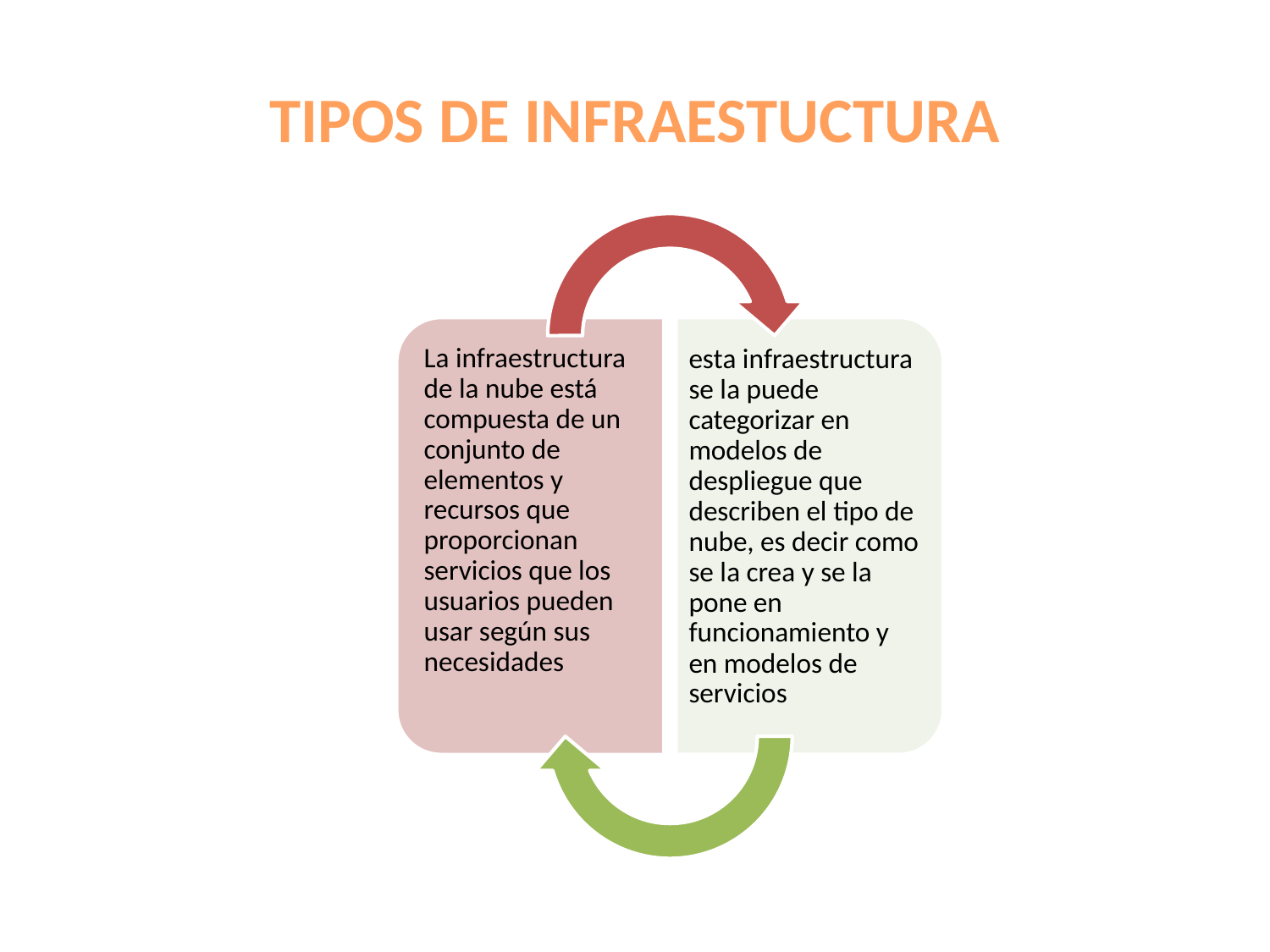

# TIPOS DE INFRAESTUCTURA
La infraestructura de la nube está compuesta de un conjunto de elementos y recursos que proporcionan servicios que los usuarios pueden usar según sus necesidades
esta infraestructura se la puede categorizar en modelos de despliegue que describen el tipo de nube, es decir como se la crea y se la pone en funcionamiento y en modelos de servicios